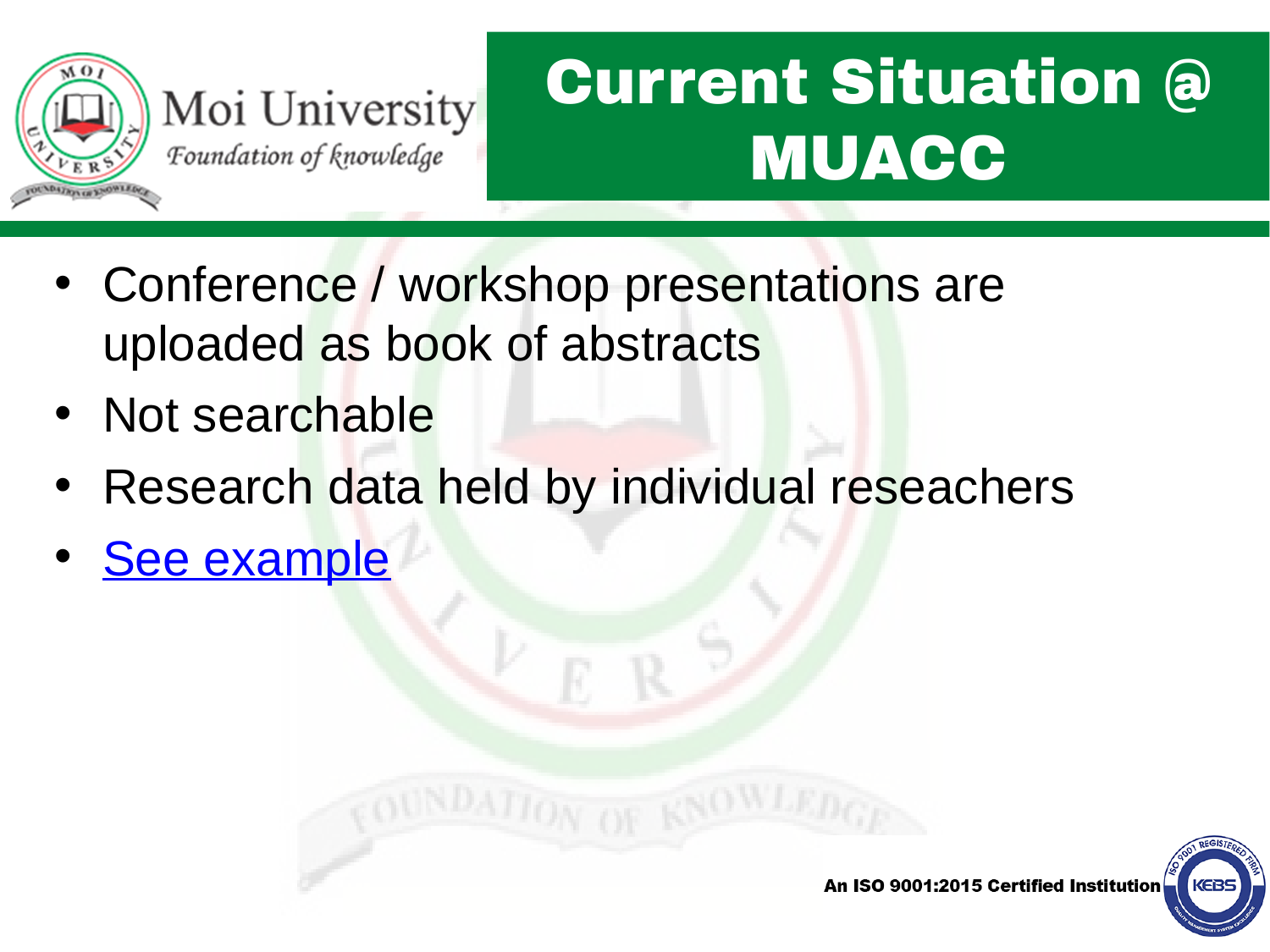

# Current Situation @ MUACC
Conference / workshop presentations are uploaded as book of abstracts
Not searchable
Research data held by individual reseachers
See example